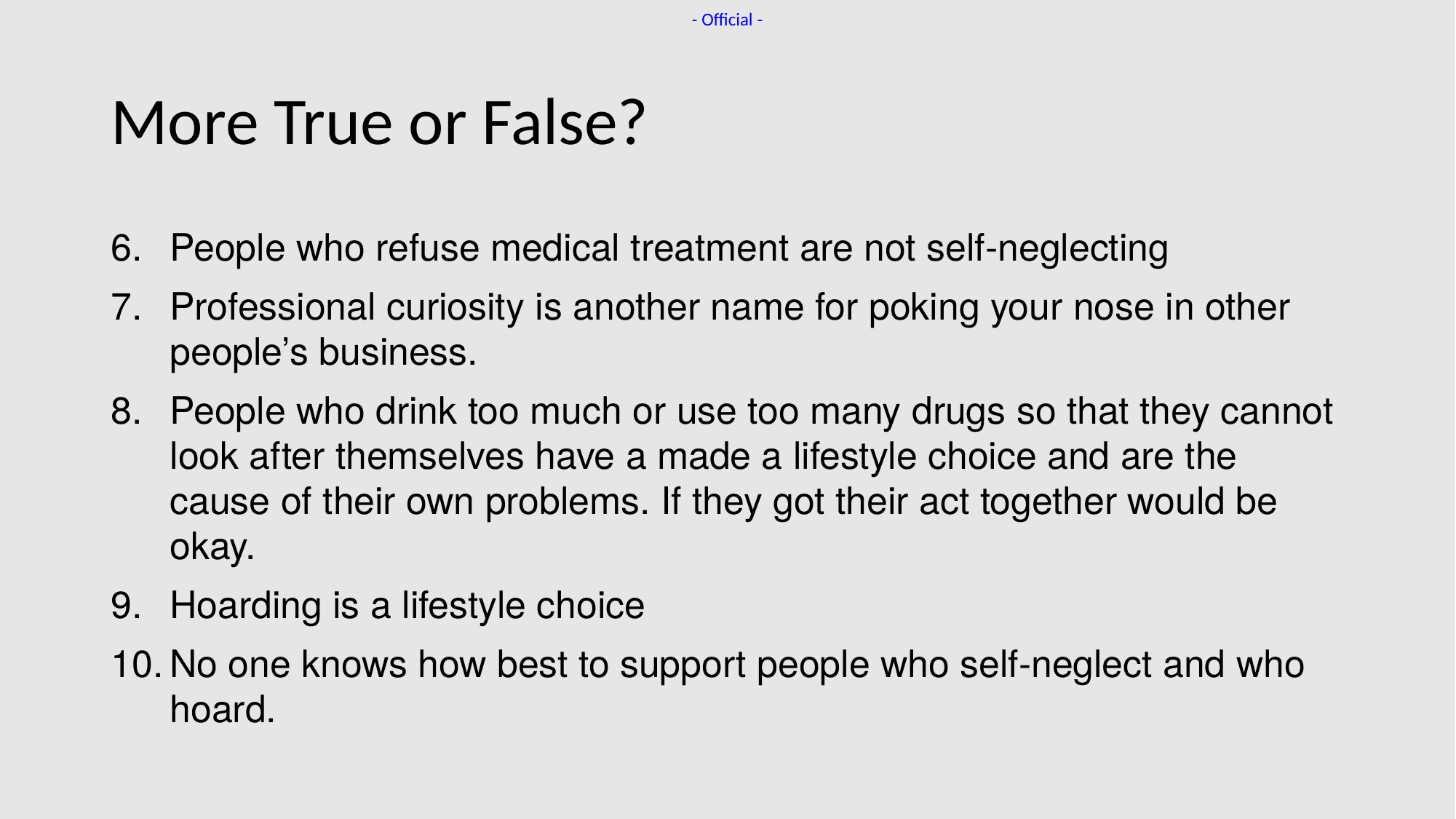

# More True or False?
People who refuse medical treatment are not self-neglecting
Professional curiosity is another name for poking your nose in other people’s business.
People who drink too much or use too many drugs so that they cannot look after themselves have a made a lifestyle choice and are the cause of their own problems. If they got their act together would be okay.
Hoarding is a lifestyle choice
No one knows how best to support people who self-neglect and who hoard.